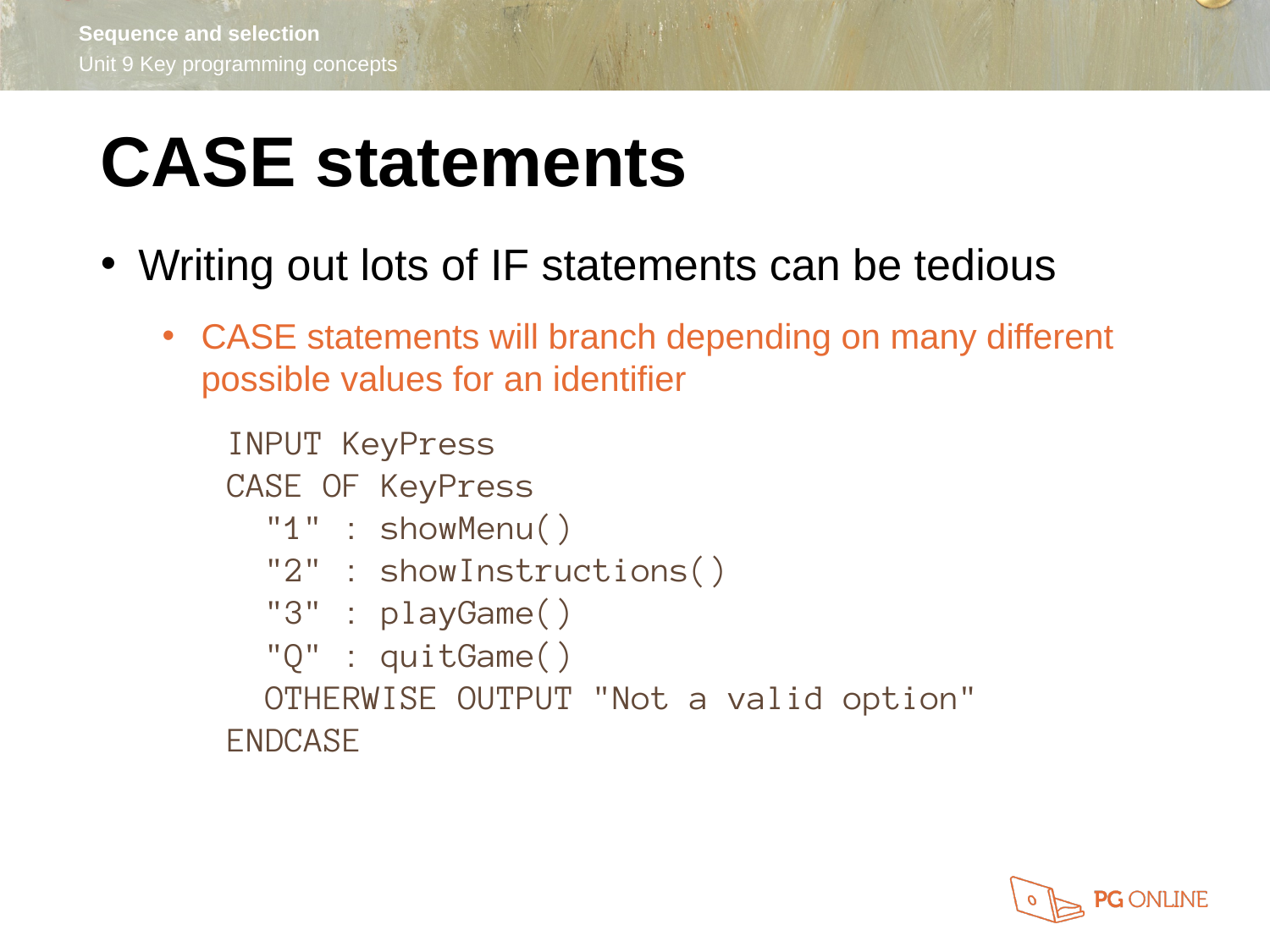

CASE statements
Writing out lots of IF statements can be tedious
CASE statements will branch depending on many different possible values for an identifier
	INPUT KeyPress
	CASE OF KeyPress
	  "1" : showMenu()
	  "2" : showInstructions()
	  "3" : playGame()
	  "Q" : quitGame()
	  OTHERWISE OUTPUT "Not a valid option"
	ENDCASE